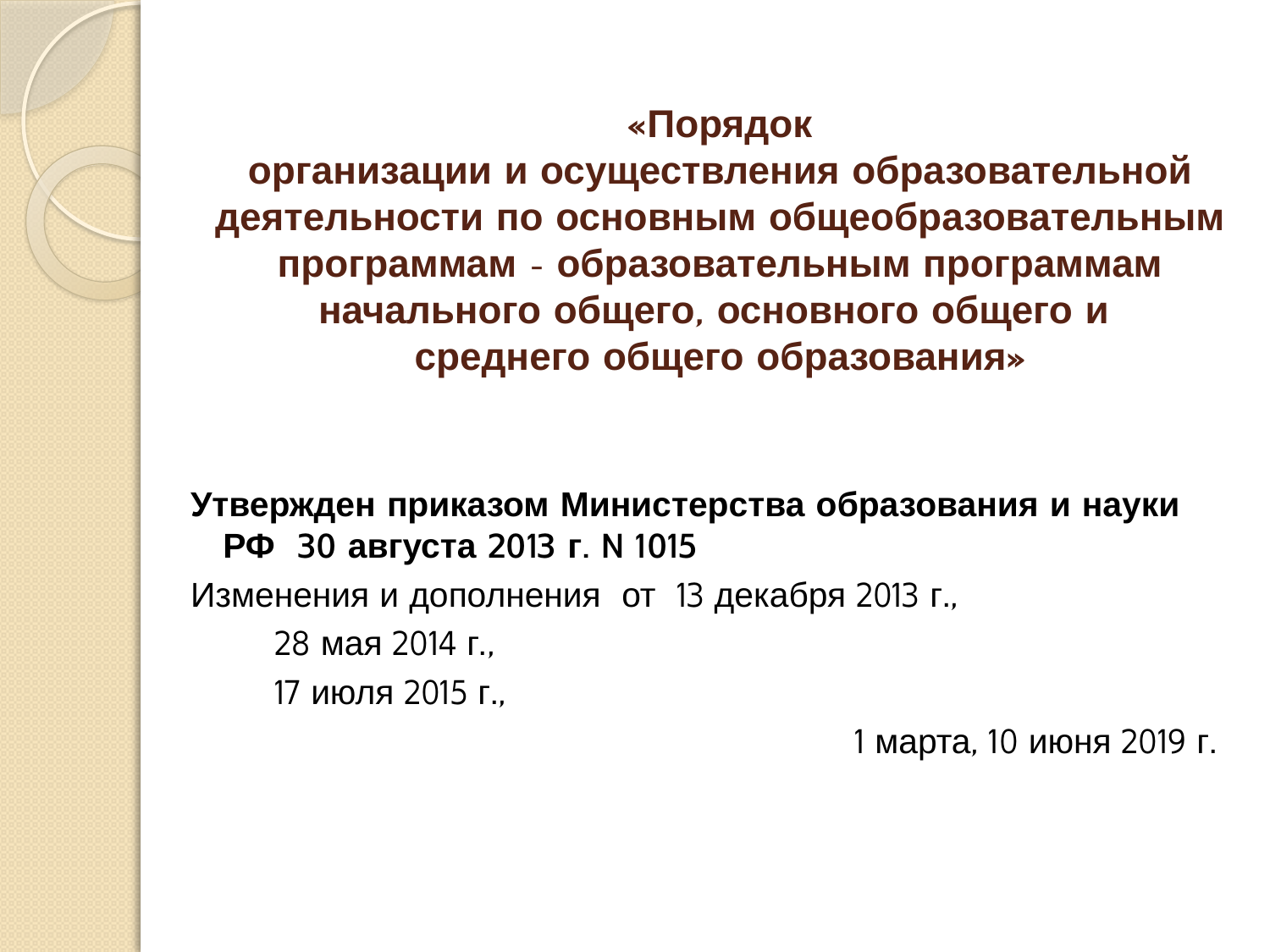

# «Порядок организации и осуществления образовательной деятельности по основным общеобразовательным программам - образовательным программам начального общего, основного общего и среднего общего образования»
Утвержден приказом Министерства образования и науки РФ  30 августа 2013 г. N 1015
Изменения и дополнения  от  13 декабря 2013 г.,
					     28 мая 2014 г.,
					     17 июля 2015 г.,
                                                                1 марта, 10 июня 2019 г.